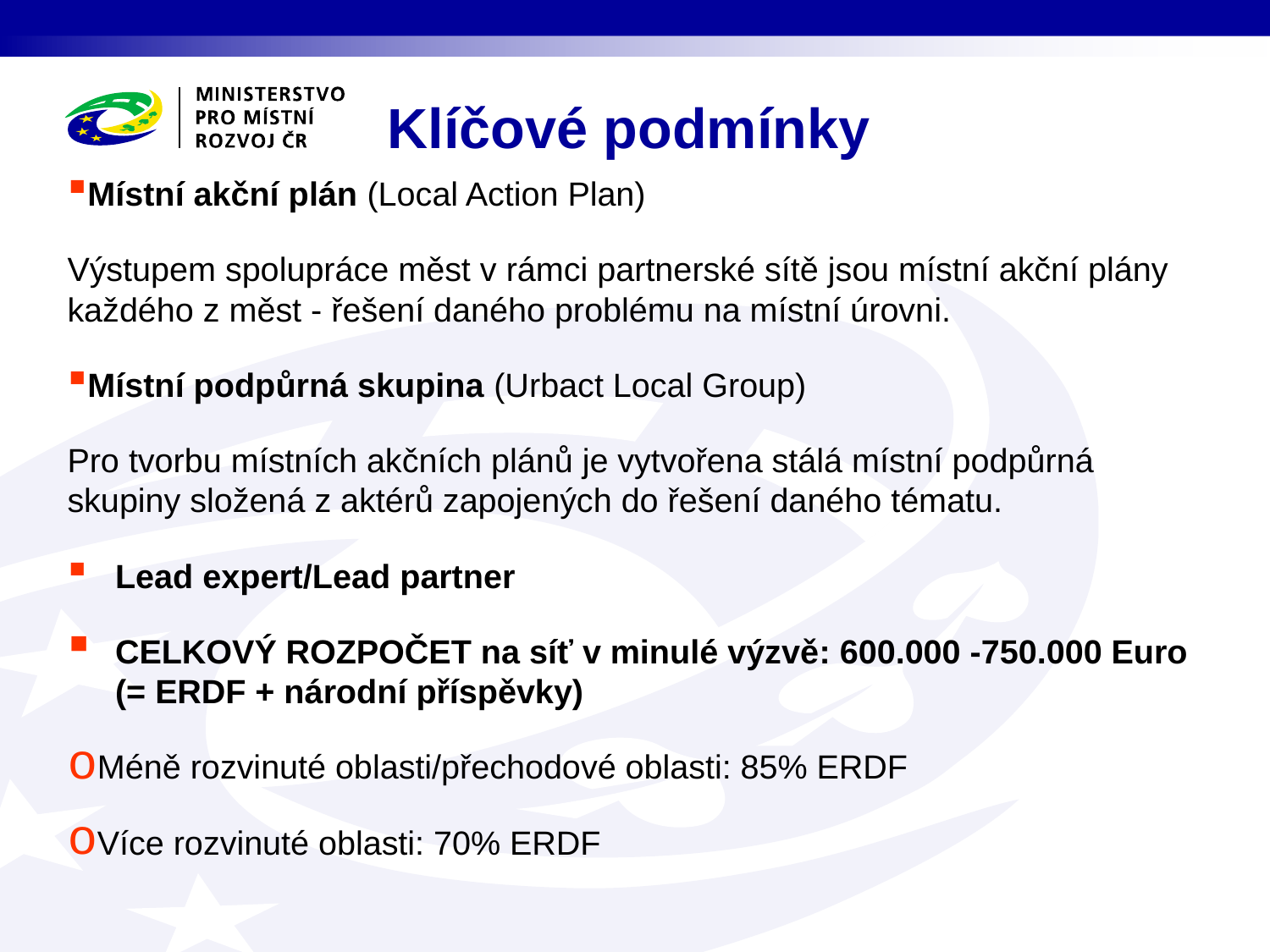

Klíčové podmínky
Místní akční plán (Local Action Plan)
Výstupem spolupráce měst v rámci partnerské sítě jsou místní akční plány každého z měst - řešení daného problému na místní úrovni.
Místní podpůrná skupina (Urbact Local Group)
Pro tvorbu místních akčních plánů je vytvořena stálá místní podpůrná skupiny složená z aktérů zapojených do řešení daného tématu.
Lead expert/Lead partner
CELKOVÝ ROZPOČET na síť v minulé výzvě: 600.000 -750.000 Euro (= ERDF + národní příspěvky)
Méně rozvinuté oblasti/přechodové oblasti: 85% ERDF
Více rozvinuté oblasti: 70% ERDF